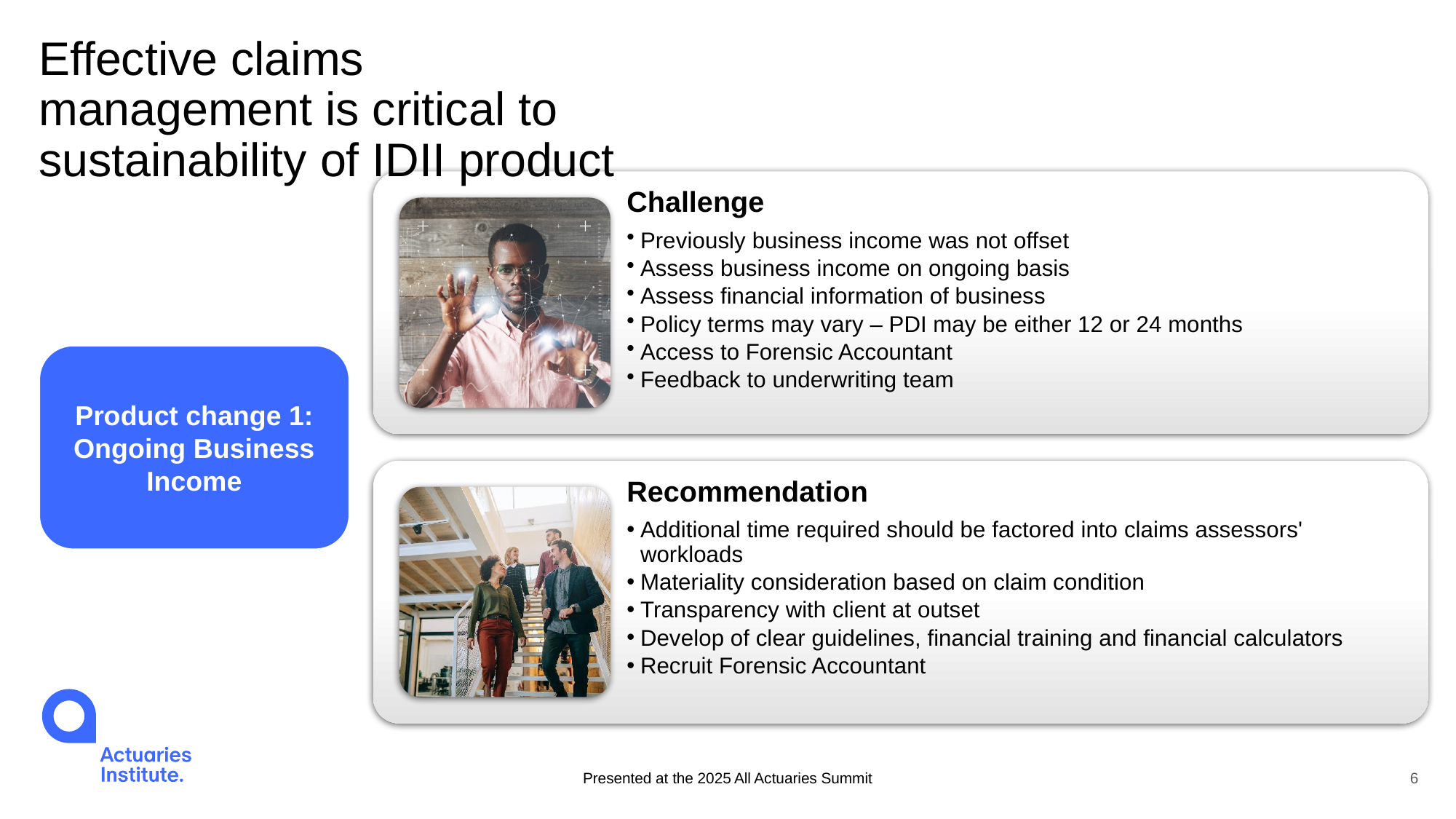

# Effective claims management is critical to sustainability of IDII product
Challenge
Previously business income was not offset
Assess business income on ongoing basis
Assess financial information of business
Policy terms may vary – PDI may be either 12 or 24 months
Access to Forensic Accountant
Feedback to underwriting team

Recommendation
Additional time required should be factored into claims assessors' workloads
Materiality consideration based on claim condition
Transparency with client at outset
Develop of clear guidelines, financial training and financial calculators
Recruit Forensic Accountant
Product change 1: Ongoing Business Income
Presented at the 2025 All Actuaries Summit
6